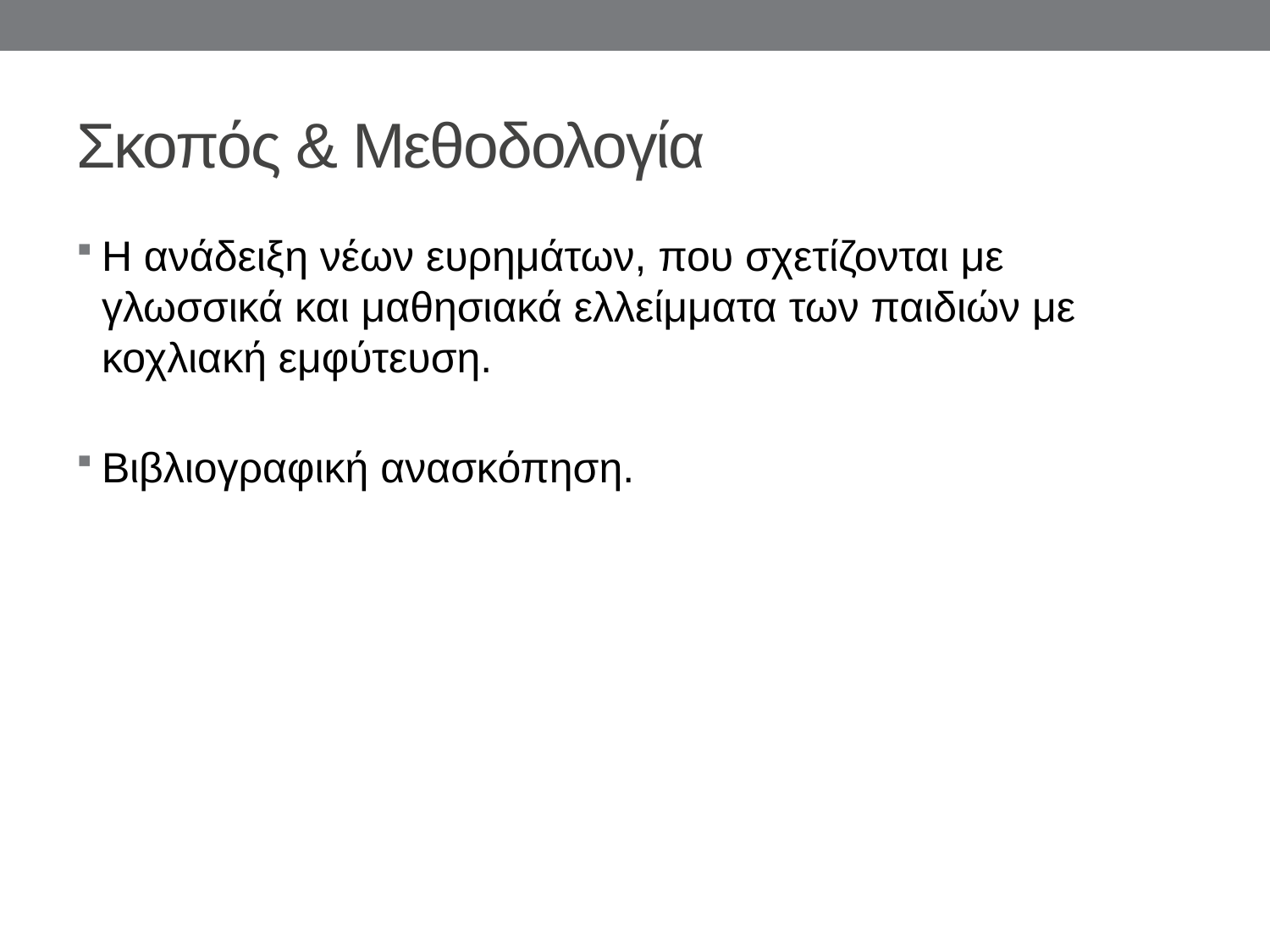

# Σκοπός & Μεθοδολογία
Η ανάδειξη νέων ευρημάτων, που σχετίζονται με γλωσσικά και μαθησιακά ελλείμματα των παιδιών με κοχλιακή εμφύτευση.
Βιβλιογραφική ανασκόπηση.